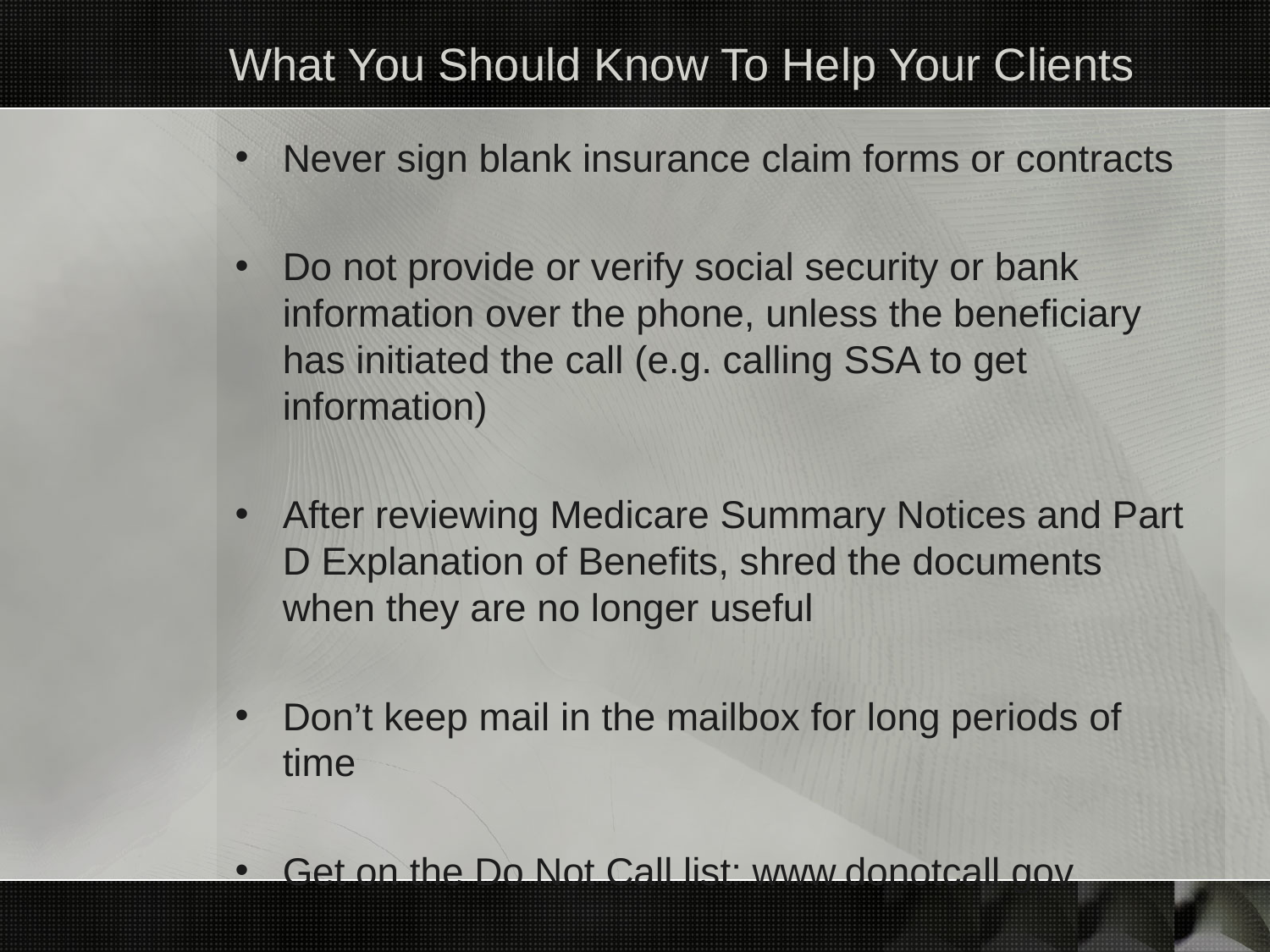

# What You Should Know To Help Your Clients
Never sign blank insurance claim forms or contracts

Do not provide or verify social security or bank information over the phone, unless the beneficiary has initiated the call (e.g. calling SSA to get information)

After reviewing Medicare Summary Notices and Part D Explanation of Benefits, shred the documents when they are no longer useful

Don’t keep mail in the mailbox for long periods of time

Get on the Do Not Call list: www.donotcall.gov